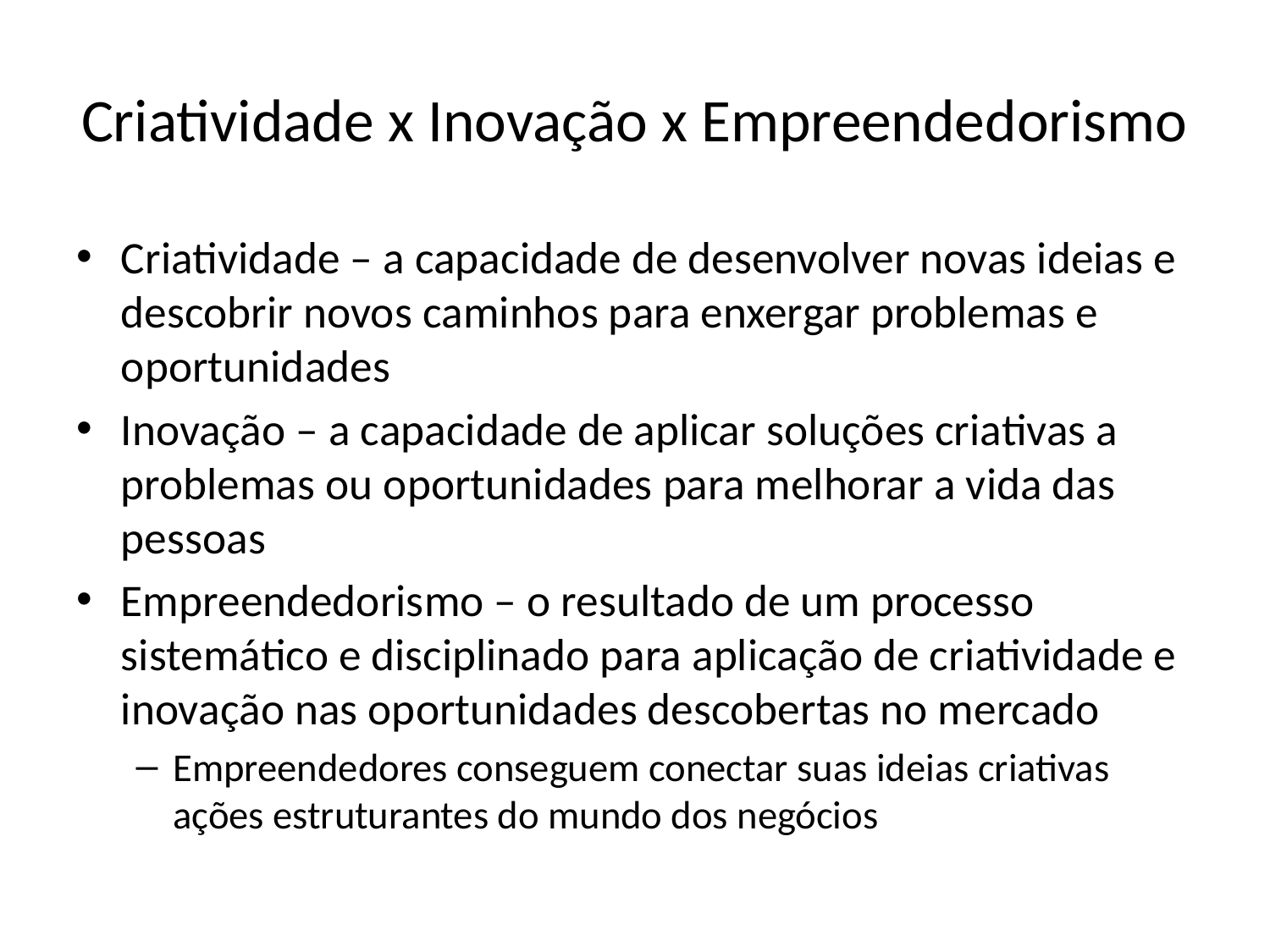

# Criatividade x Inovação x Empreendedorismo
Criatividade – a capacidade de desenvolver novas ideias e descobrir novos caminhos para enxergar problemas e oportunidades
Inovação – a capacidade de aplicar soluções criativas a problemas ou oportunidades para melhorar a vida das pessoas
Empreendedorismo – o resultado de um processo sistemático e disciplinado para aplicação de criatividade e inovação nas oportunidades descobertas no mercado
Empreendedores conseguem conectar suas ideias criativas ações estruturantes do mundo dos negócios